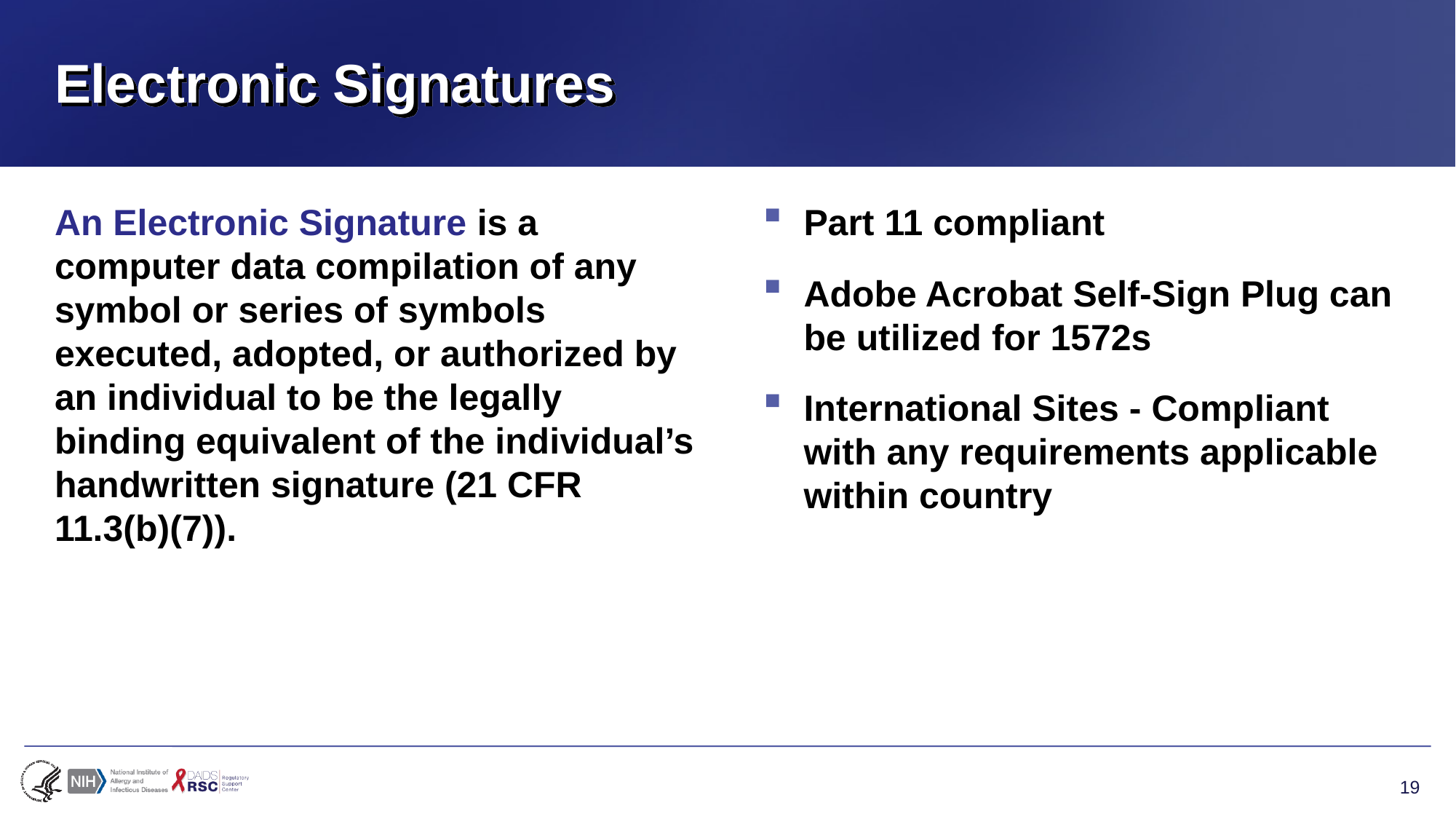

# Electronic Signatures
An Electronic Signature is a computer data compilation of any symbol or series of symbols executed, adopted, or authorized by an individual to be the legally binding equivalent of the individual’s handwritten signature (21 CFR 11.3(b)(7)).
Part 11 compliant
Adobe Acrobat Self-Sign Plug can be utilized for 1572s
International Sites - Compliant with any requirements applicable within country

19